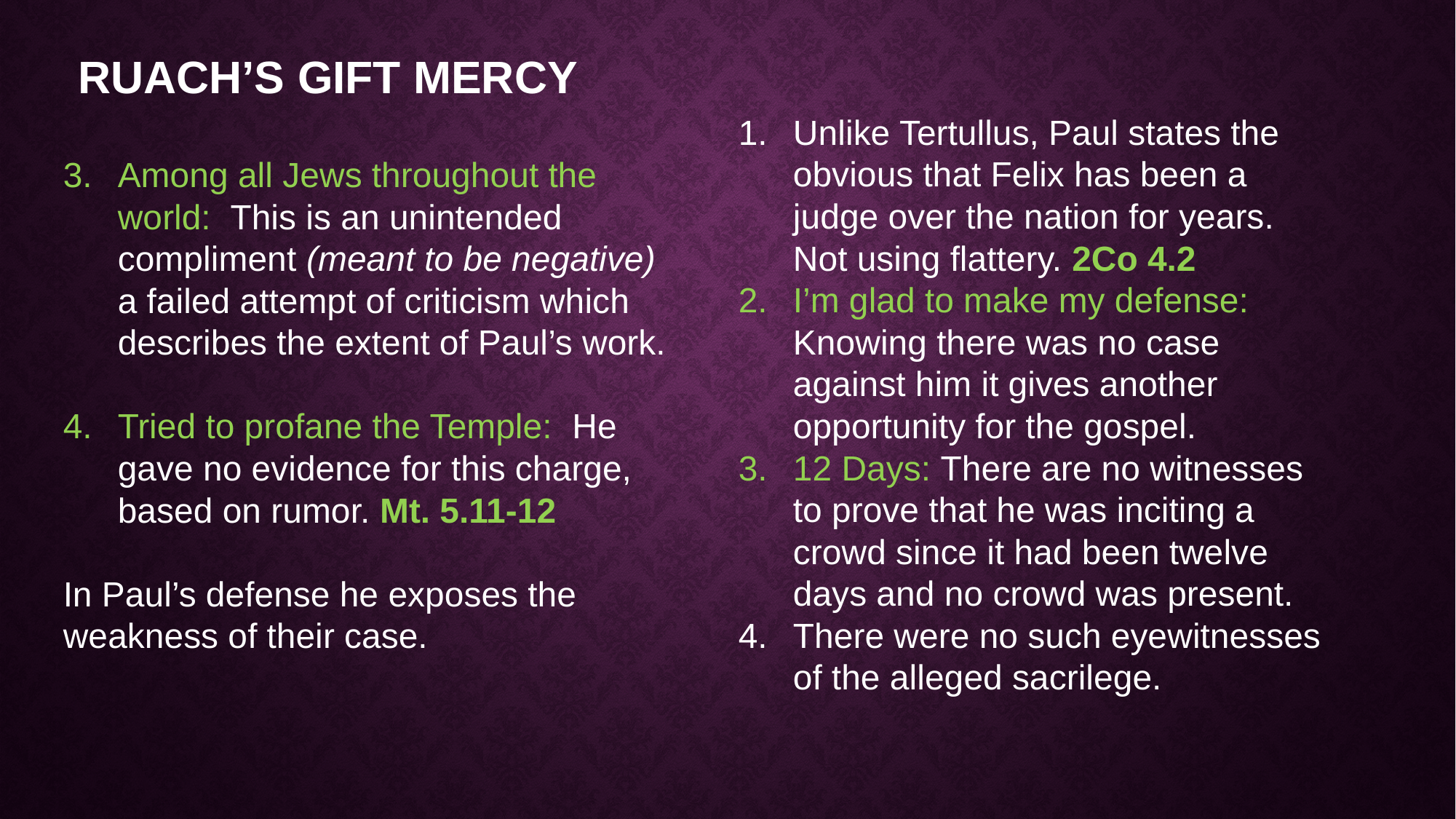

# Ruach’s gift mercy
Unlike Tertullus, Paul states the obvious that Felix has been a judge over the nation for years. Not using flattery. 2Co 4.2
I’m glad to make my defense: Knowing there was no case against him it gives another opportunity for the gospel.
12 Days: There are no witnesses to prove that he was inciting a crowd since it had been twelve days and no crowd was present.
There were no such eyewitnesses of the alleged sacrilege.

Among all Jews throughout the world:  This is an unintended compliment (meant to be negative) a failed attempt of criticism which describes the extent of Paul’s work.

Tried to profane the Temple:  He gave no evidence for this charge, based on rumor. Mt. 5.11-12

In Paul’s defense he exposes the weakness of their case.